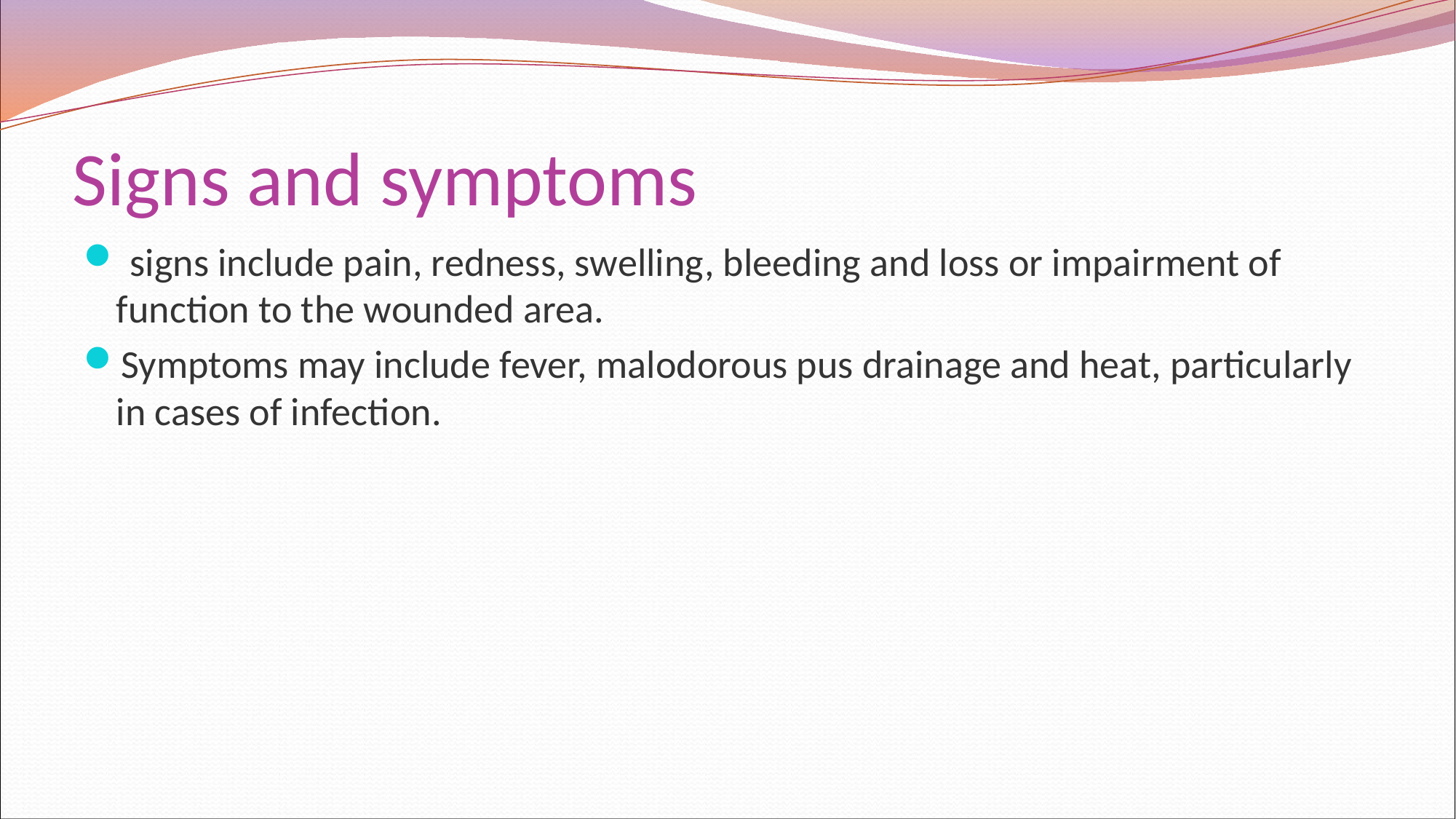

# Signs and symptoms
 signs include pain, redness, swelling, bleeding and loss or impairment of function to the wounded area.
Symptoms may include fever, malodorous pus drainage and heat, particularly in cases of infection.